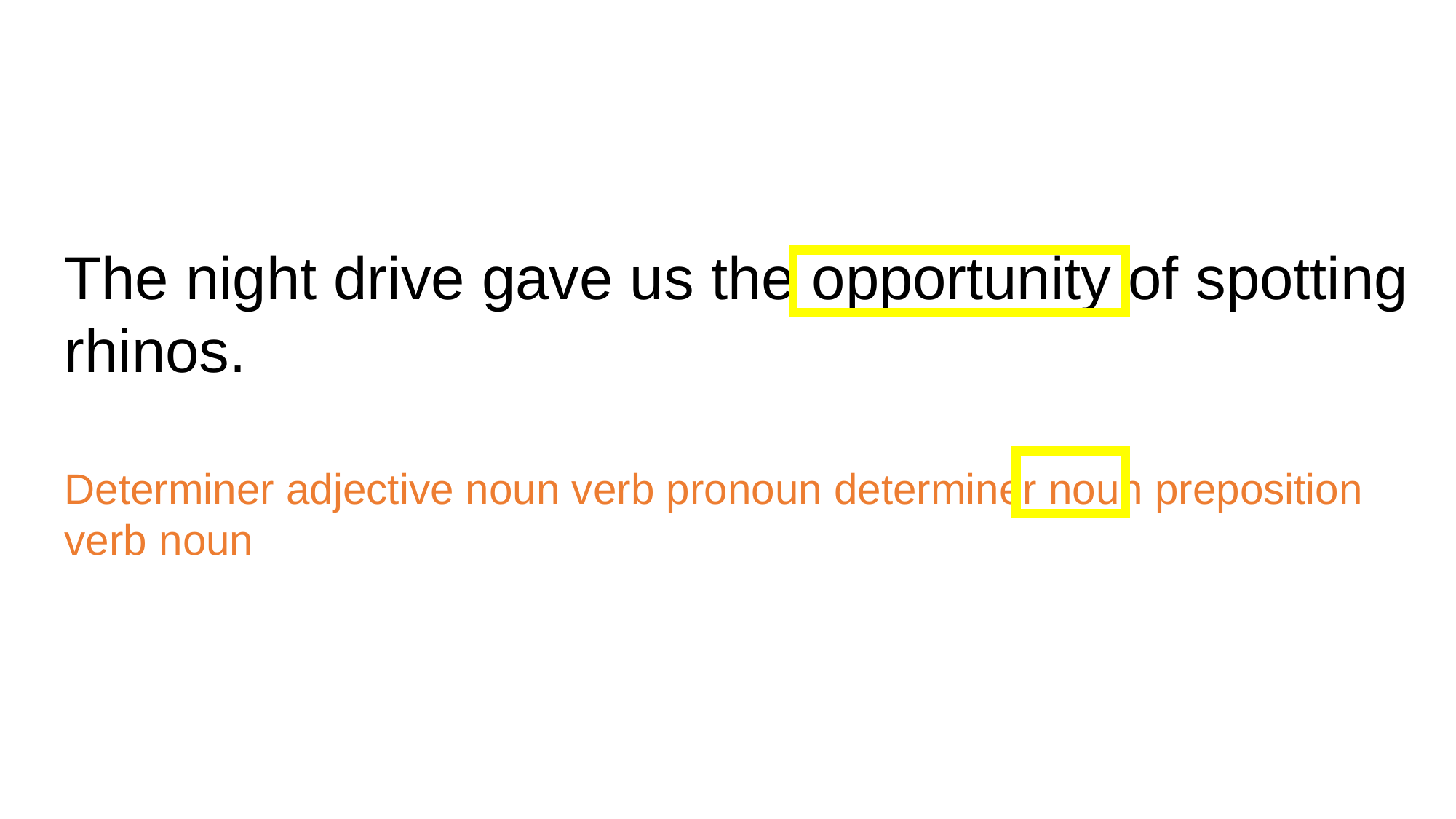

The night drive gave us the opportunity of spotting rhinos.

Determiner adjective noun verb pronoun determiner noun preposition verb noun